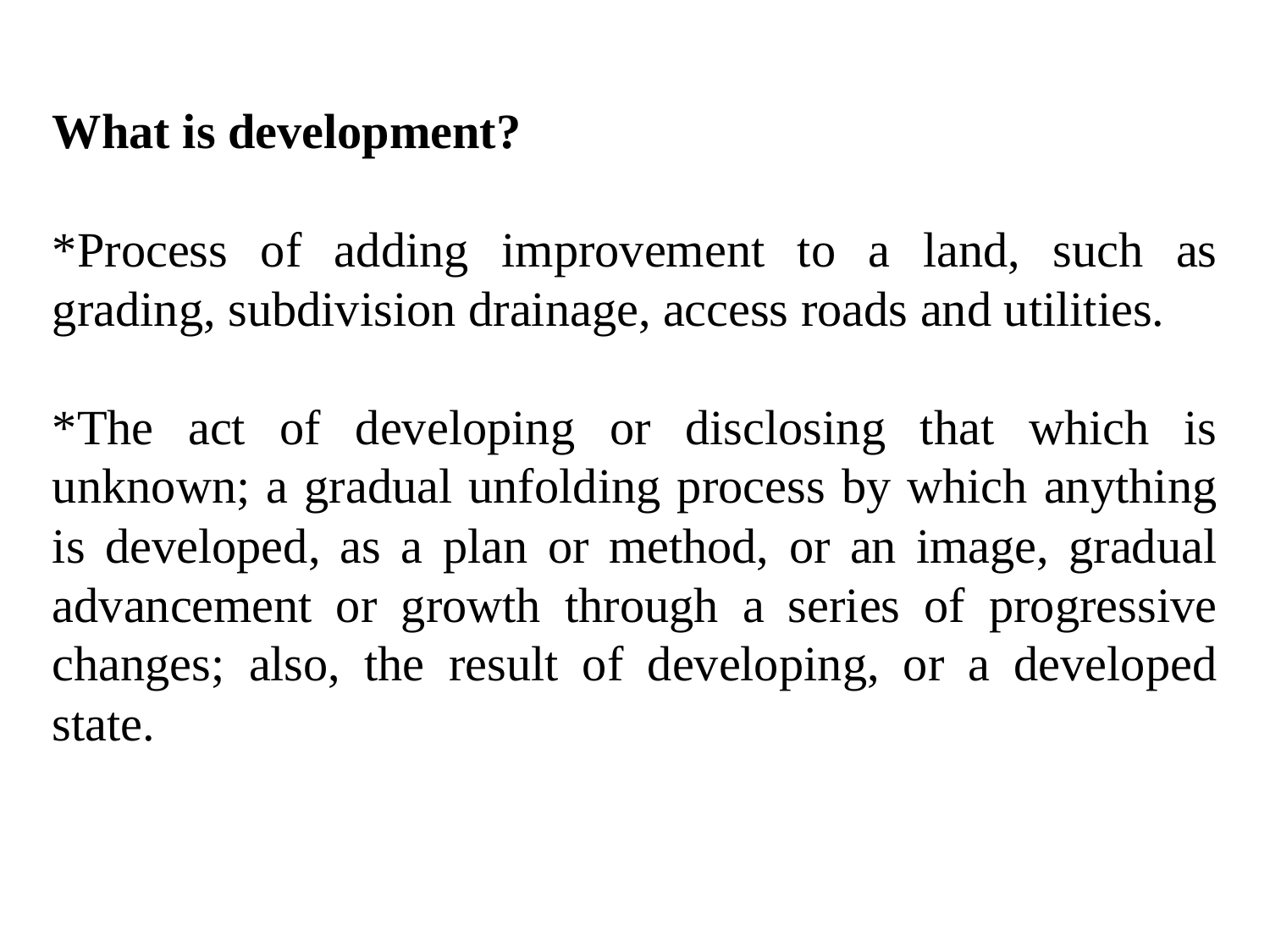

What is development?

*Process of adding improvement to a land, such as grading, subdivision drainage, access roads and utilities.

*The act of developing or disclosing that which is unknown; a gradual unfolding process by which anything is developed, as a plan or method, or an image, gradual advancement or growth through a series of progressive changes; also, the result of developing, or a developed state.